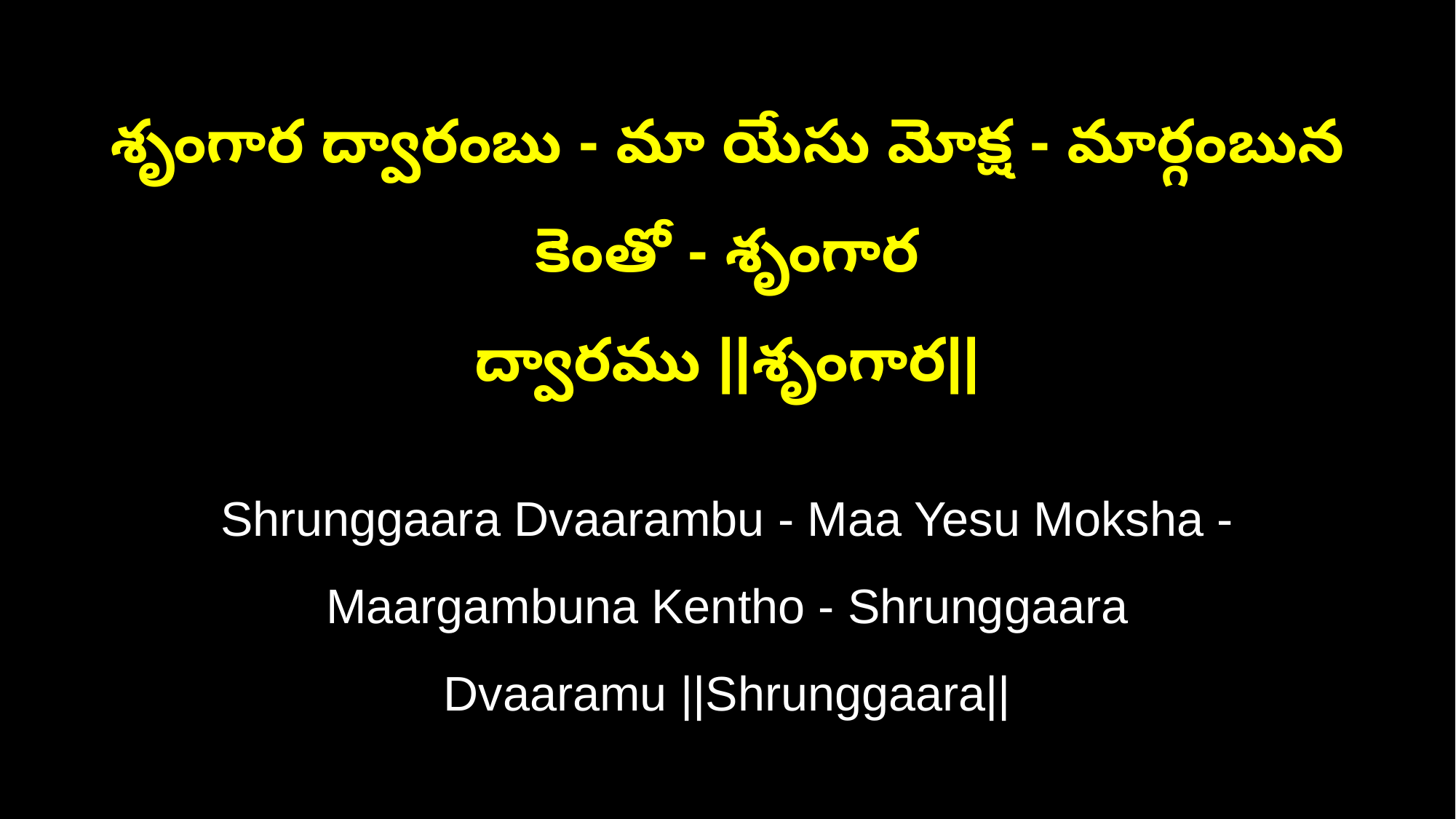

శృంగార ద్వారంబు - మా యేసు మోక్ష - మార్గంబున కెంతో - శృంగార
ద్వారము ||శృంగార||
Shrunggaara Dvaarambu - Maa Yesu Moksha - Maargambuna Kentho - Shrunggaara
Dvaaramu ||Shrunggaara||